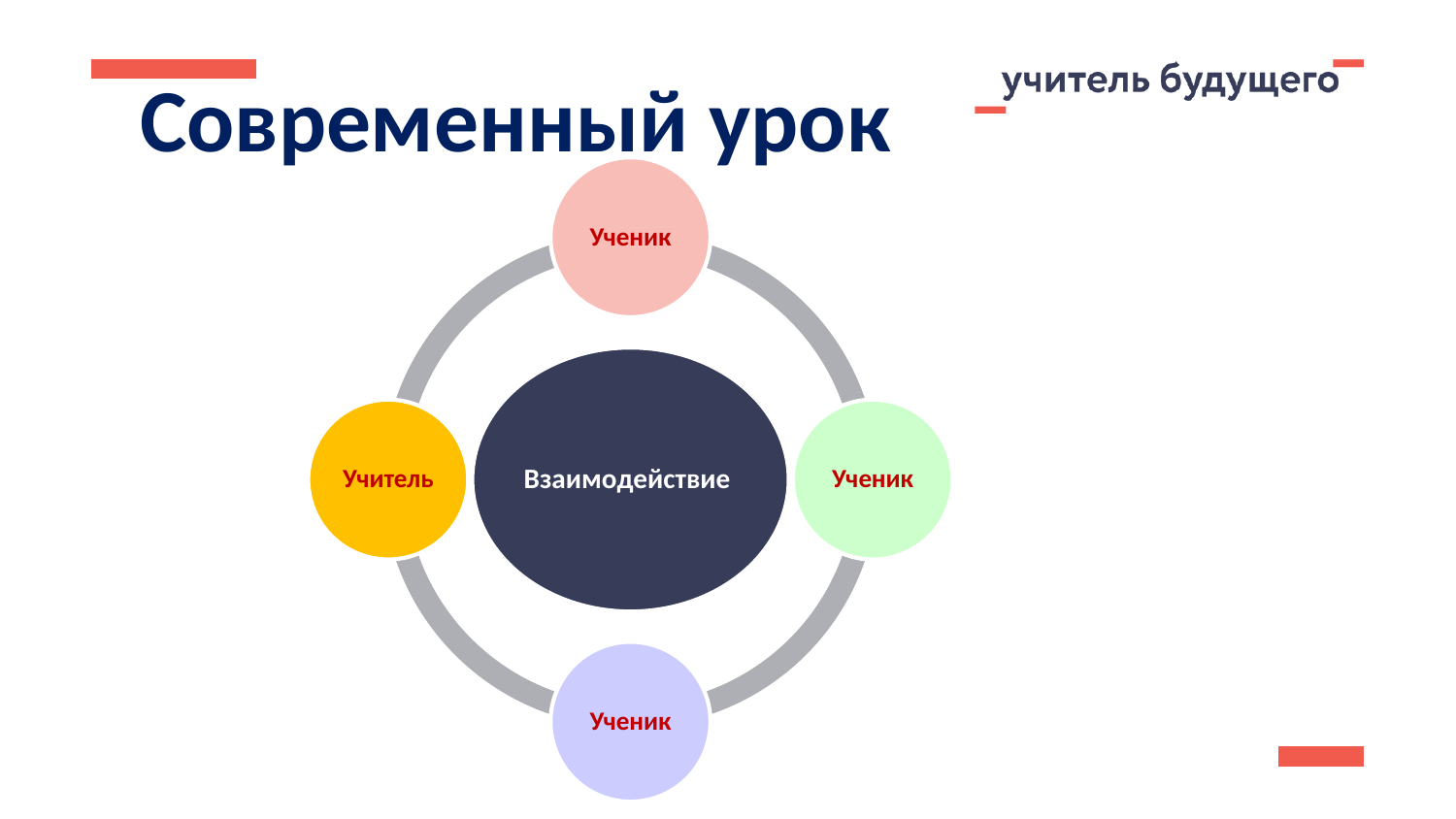

# Современный урок
Взаимодействие
Ученик
Ученик
Ученик
Учитель